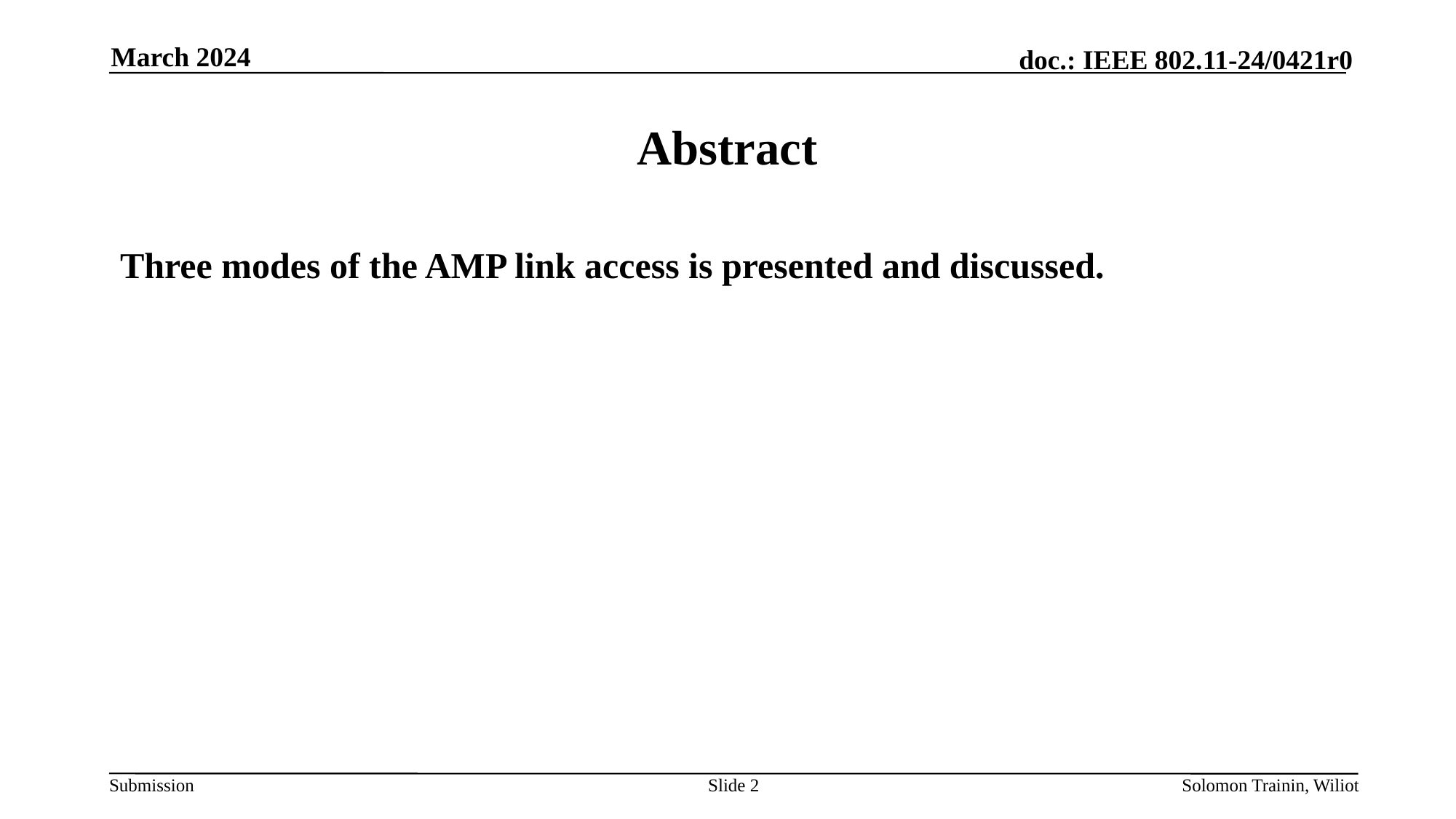

March 2024
# Abstract
Three modes of the AMP link access is presented and discussed.
Slide 2
Solomon Trainin, Wiliot